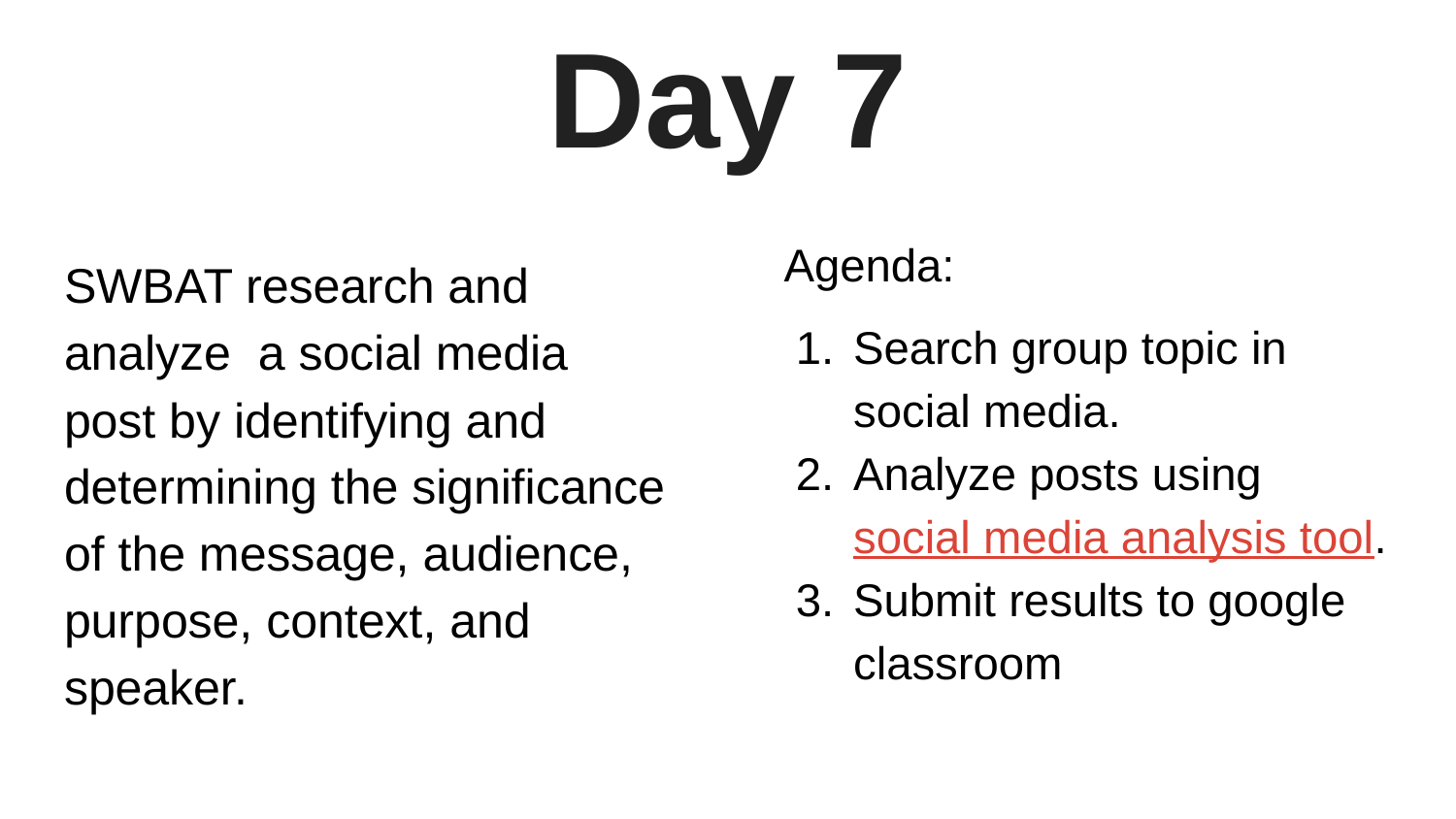

# Day 7
Agenda:
Search group topic in social media.
Analyze posts using social media analysis tool.
Submit results to google classroom
SWBAT research and analyze  a social media post by identifying and determining the significance of the message, audience, purpose, context, and speaker.